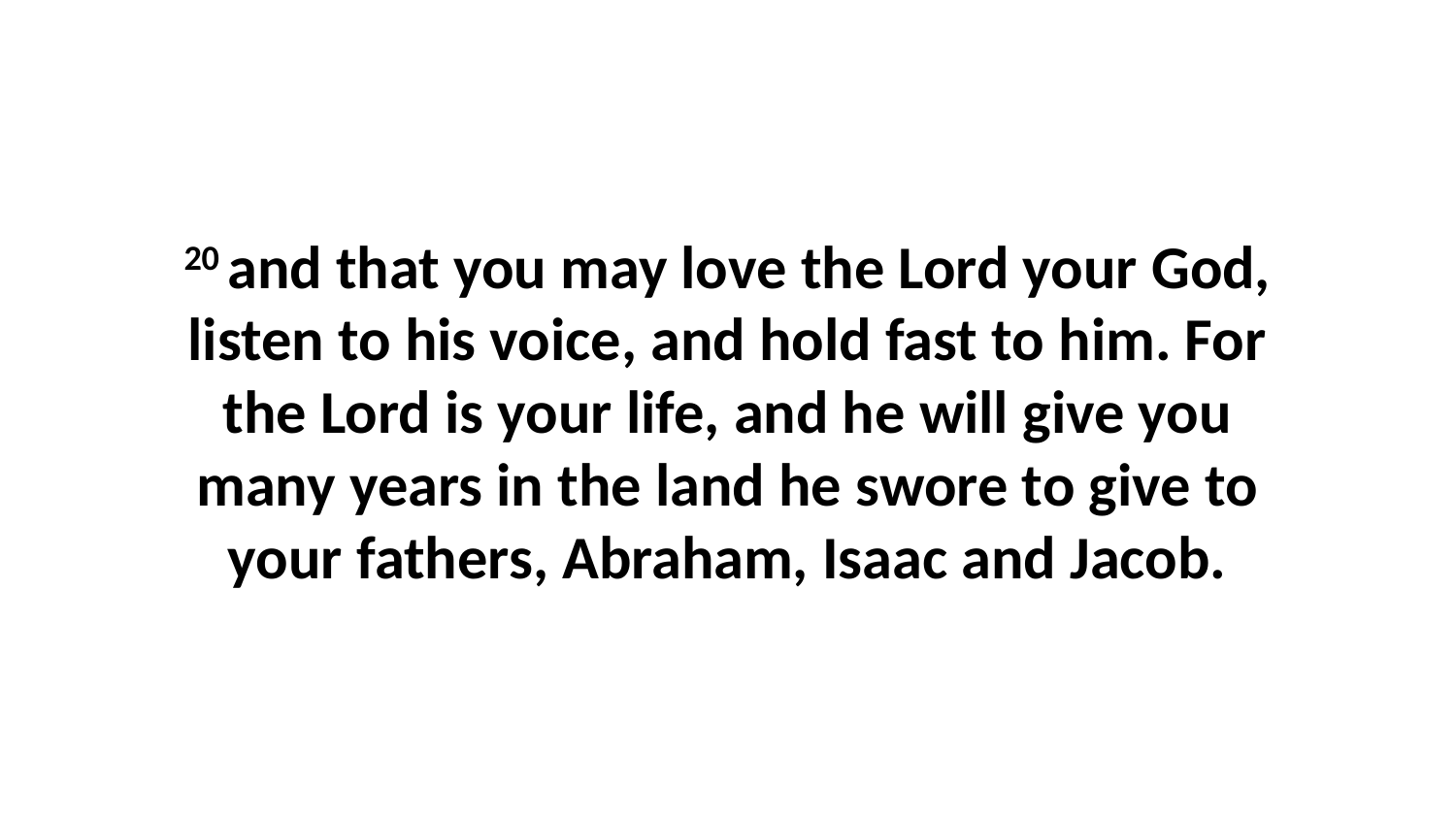

20 and that you may love the Lord your God, listen to his voice, and hold fast to him. For the Lord is your life, and he will give you many years in the land he swore to give to your fathers, Abraham, Isaac and Jacob.